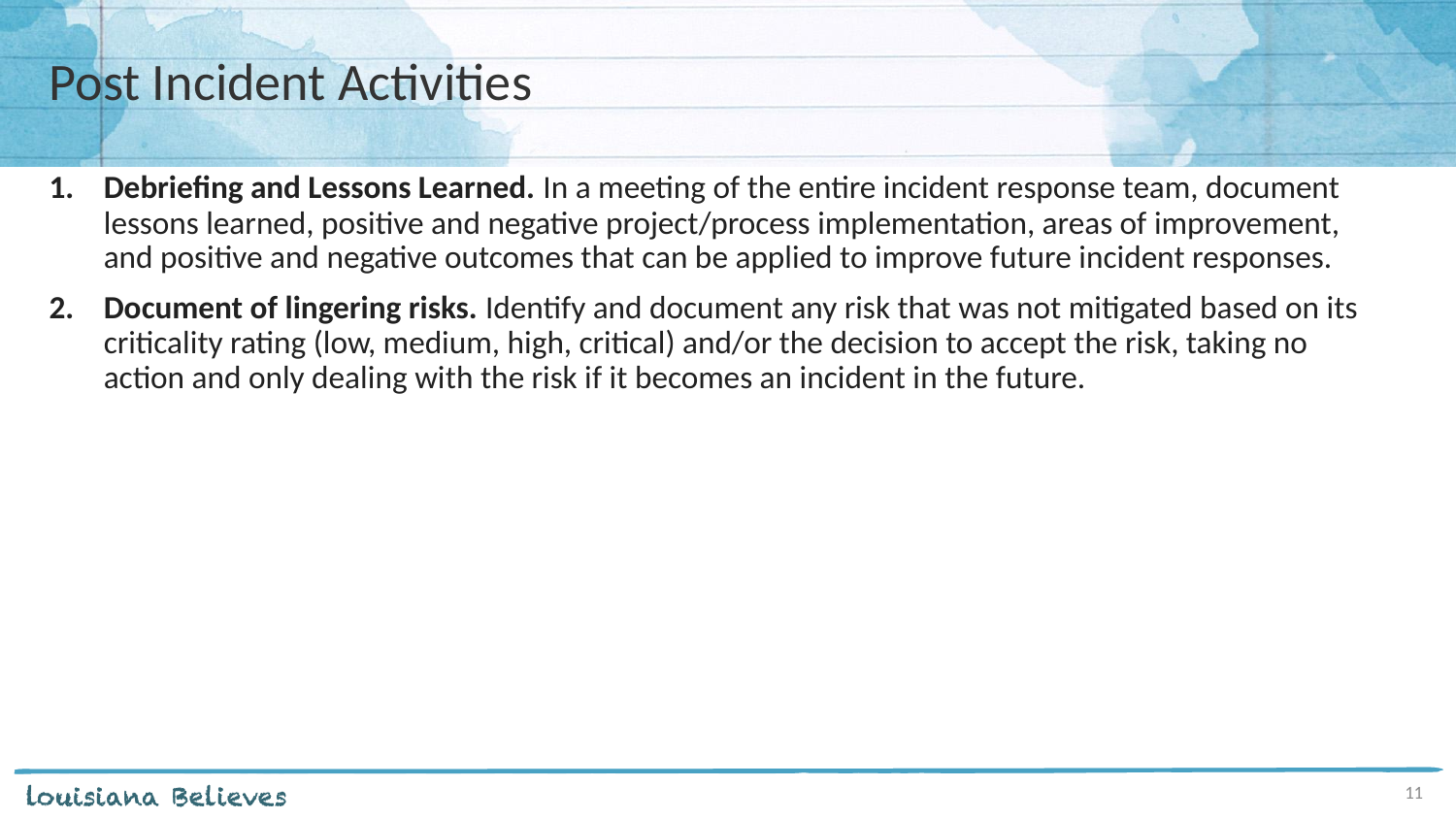

# Post Incident Activities
Debriefing and Lessons Learned. In a meeting of the entire incident response team, document lessons learned, positive and negative project/process implementation, areas of improvement, and positive and negative outcomes that can be applied to improve future incident responses.
Document of lingering risks. Identify and document any risk that was not mitigated based on its criticality rating (low, medium, high, critical) and/or the decision to accept the risk, taking no action and only dealing with the risk if it becomes an incident in the future.